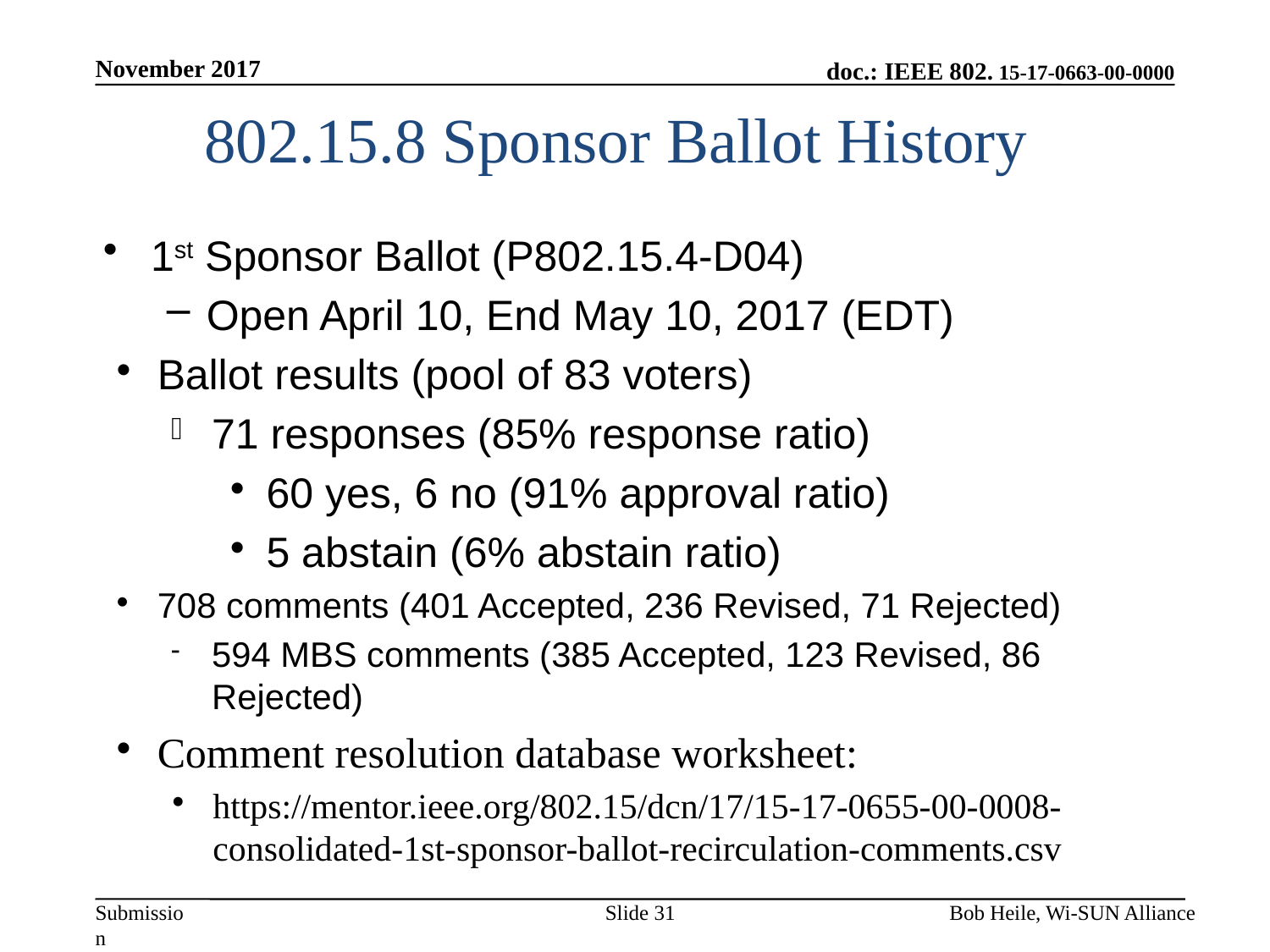

November 2017
# 802.15.8 Sponsor Ballot History
1st Sponsor Ballot (P802.15.4-D04)
Open April 10, End May 10, 2017 (EDT)
Ballot results (pool of 83 voters)
71 responses (85% response ratio)
60 yes, 6 no (91% approval ratio)
5 abstain (6% abstain ratio)
708 comments (401 Accepted, 236 Revised, 71 Rejected)
594 MBS comments (385 Accepted, 123 Revised, 86 Rejected)
Comment resolution database worksheet:
https://mentor.ieee.org/802.15/dcn/17/15-17-0655-00-0008-consolidated-1st-sponsor-ballot-recirculation-comments.csv

Slide 31
Bob Heile, Wi-SUN Alliance